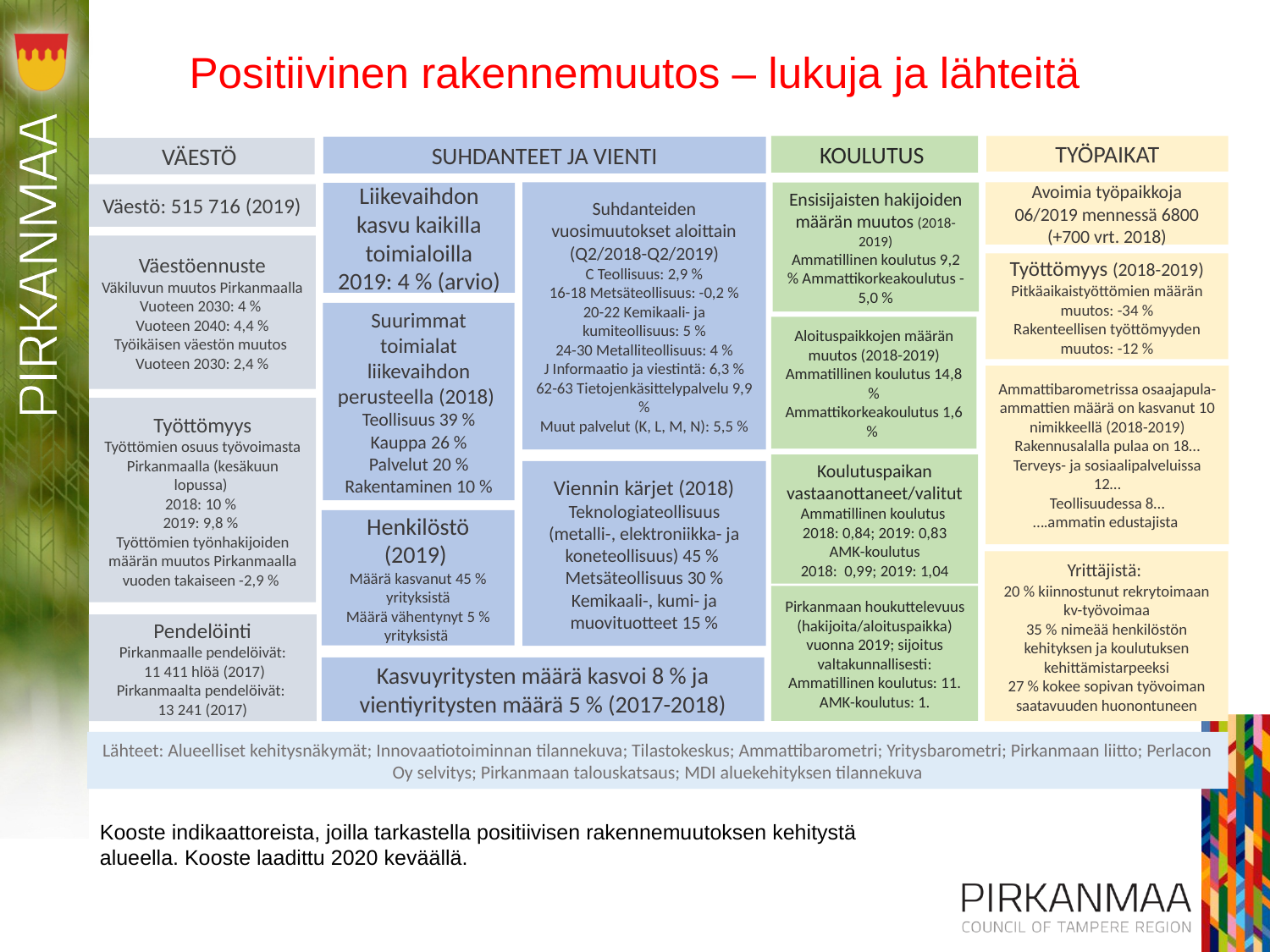

Positiivinen rakennemuutos – lukuja ja lähteitä
KOULUTUS
TYÖPAIKAT
SUHDANTEET JA VIENTI
VÄESTÖ
Suhdanteiden vuosimuutokset aloittain (Q2/2018-Q2/2019)
C Teollisuus: 2,9 %
16-18 Metsäteollisuus: -0,2 %
20-22 Kemikaali- ja kumiteollisuus: 5 %
24-30 Metalliteollisuus: 4 %
J Informaatio ja viestintä: 6,3 %
62-63 Tietojenkäsittelypalvelu 9,9 %
Muut palvelut (K, L, M, N): 5,5 %
Avoimia työpaikkoja 06/2019 mennessä 6800 (+700 vrt. 2018)
Ensisijaisten hakijoiden määrän muutos (2018-2019)
Ammatillinen koulutus 9,2 % Ammattikorkeakoulutus -5,0 %
Liikevaihdon kasvu kaikilla toimialoilla 2019: 4 % (arvio)
Väestö: 515 716 (2019)
Väestöennuste
Väkiluvun muutos Pirkanmaalla
Vuoteen 2030: 4 %
Vuoteen 2040: 4,4 %
Työikäisen väestön muutos
Vuoteen 2030: 2,4 %
Työttömyys (2018-2019)
Pitkäaikaistyöttömien määrän muutos: -34 %
Rakenteellisen työttömyyden muutos: -12 %
Suurimmat toimialat liikevaihdon perusteella (2018)
Teollisuus 39 %
Kauppa 26 %
Palvelut 20 %
Rakentaminen 10 %
Aloituspaikkojen määrän muutos (2018-2019)
Ammatillinen koulutus 14,8 %
Ammattikorkeakoulutus 1,6 %
Ammattibarometrissa osaajapula-ammattien määrä on kasvanut 10 nimikkeellä (2018-2019)
 Rakennusalalla pulaa on 18…
Terveys- ja sosiaalipalveluissa 12…
Teollisuudessa 8…
….ammatin edustajista
Työttömyys
Työttömien osuus työvoimasta Pirkanmaalla (kesäkuun lopussa)
2018: 10 %
2019: 9,8 %
Työttömien työnhakijoiden määrän muutos Pirkanmaalla vuoden takaiseen -2,9 %
Koulutuspaikan vastaanottaneet/valitut
Ammatillinen koulutus
2018: 0,84; 2019: 0,83
AMK-koulutus
2018:  0,99; 2019: 1,04
Viennin kärjet (2018)
Teknologiateollisuus (metalli-, elektroniikka- ja koneteollisuus) 45 %
Metsäteollisuus 30 %
Kemikaali-, kumi- ja muovituotteet 15 %
Henkilöstö (2019)
Määrä kasvanut 45 % yrityksistä
Määrä vähentynyt 5 % yrityksistä
Yrittäjistä:
20 % kiinnostunut rekrytoimaan kv-työvoimaa
35 % nimeää henkilöstön kehityksen ja koulutuksen kehittämistarpeeksi
27 % kokee sopivan työvoiman saatavuuden huonontuneen
Pirkanmaan houkuttelevuus (hakijoita/aloituspaikka) vuonna 2019; sijoitus valtakunnallisesti:
Ammatillinen koulutus: 11.
AMK-koulutus: 1.
Pendelöinti
Pirkanmaalle pendelöivät:
 11 411 hlöä (2017)
Pirkanmaalta pendelöivät:
13 241 (2017)
Kasvuyritysten määrä kasvoi 8 % ja vientiyritysten määrä 5 % (2017-2018)
Lähteet: Alueelliset kehitysnäkymät; Innovaatiotoiminnan tilannekuva; Tilastokeskus; Ammattibarometri; Yritysbarometri; Pirkanmaan liitto; Perlacon Oy selvitys; Pirkanmaan talouskatsaus; MDI aluekehityksen tilannekuva
Kooste indikaattoreista, joilla tarkastella positiivisen rakennemuutoksen kehitystä alueella. Kooste laadittu 2020 keväällä.